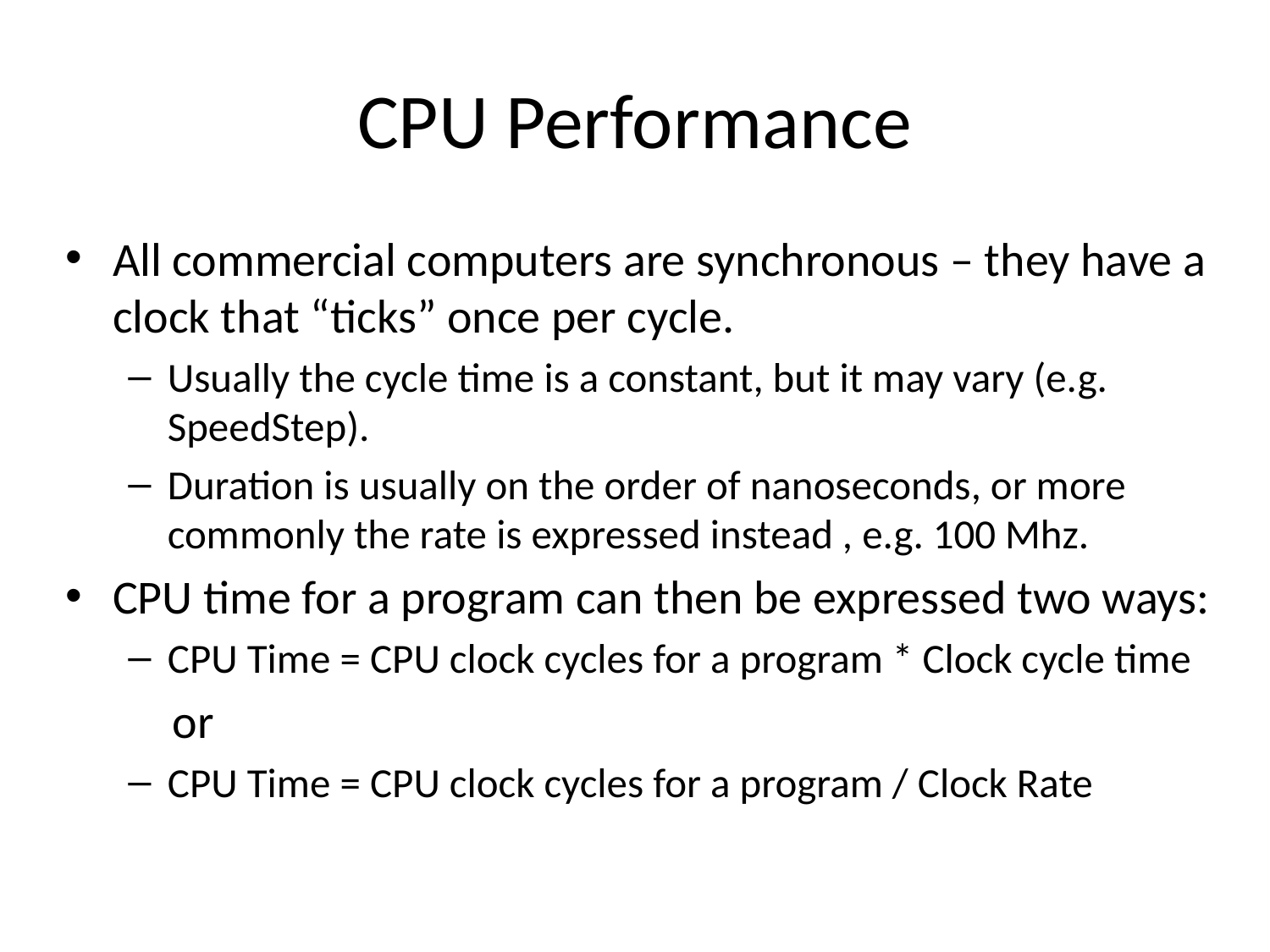

# CPU Performance
All commercial computers are synchronous – they have a clock that “ticks” once per cycle.
Usually the cycle time is a constant, but it may vary (e.g. SpeedStep).
Duration is usually on the order of nanoseconds, or more commonly the rate is expressed instead , e.g. 100 Mhz.
CPU time for a program can then be expressed two ways:
CPU Time = CPU clock cycles for a program * Clock cycle time
		or
CPU Time = CPU clock cycles for a program / Clock Rate